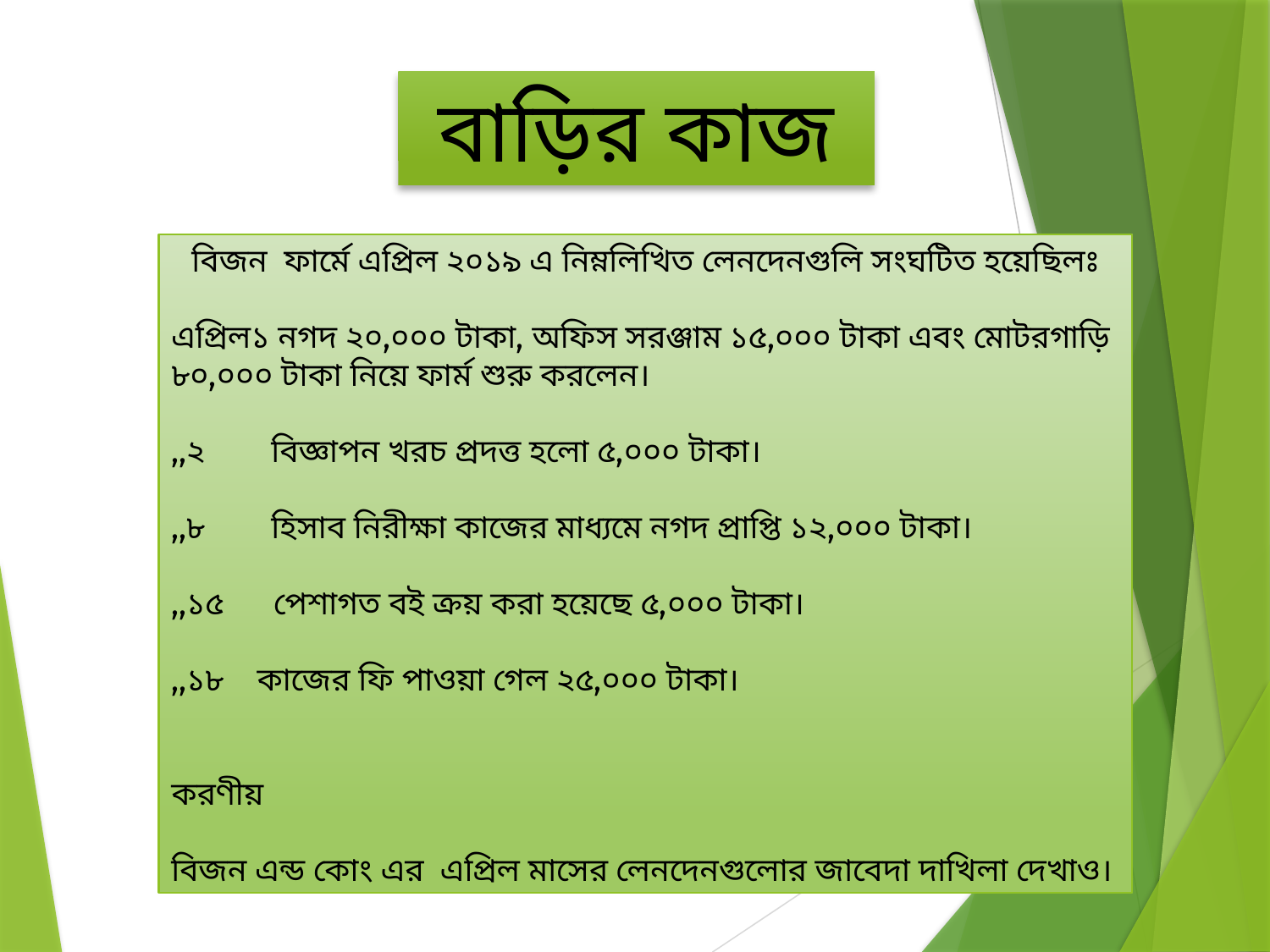

বাড়ির কাজ
বিজন  ফার্মে এপ্রিল ২০১৯ এ নিম্নলিখিত লেনদেনগুলি সংঘটিত হয়েছিলঃ

এপ্রিল১ নগদ ২০,০০০ টাকা, অফিস সরঞ্জাম ১৫,০০০ টাকা এবং মোটরগাড়ি ৮০,০০০ টাকা নিয়ে ফার্ম শুরু করলেন।

,,২        বিজ্ঞাপন খরচ প্রদত্ত হলো ৫,০০০ টাকা।

,,৮        হিসাব নিরীক্ষা কাজের মাধ্যমে নগদ প্রাপ্তি ১২,০০০ টাকা।

,,১৫      পেশাগত বই ক্রয় করা হয়েছে ৫,০০০ টাকা।

,,১৮    কাজের ফি পাওয়া গেল ২৫,০০০ টাকা।

করণীয়

বিজন এন্ড কোং এর  এপ্রিল মাসের লেনদেনগুলোর জাবেদা দাখিলা দেখাও।